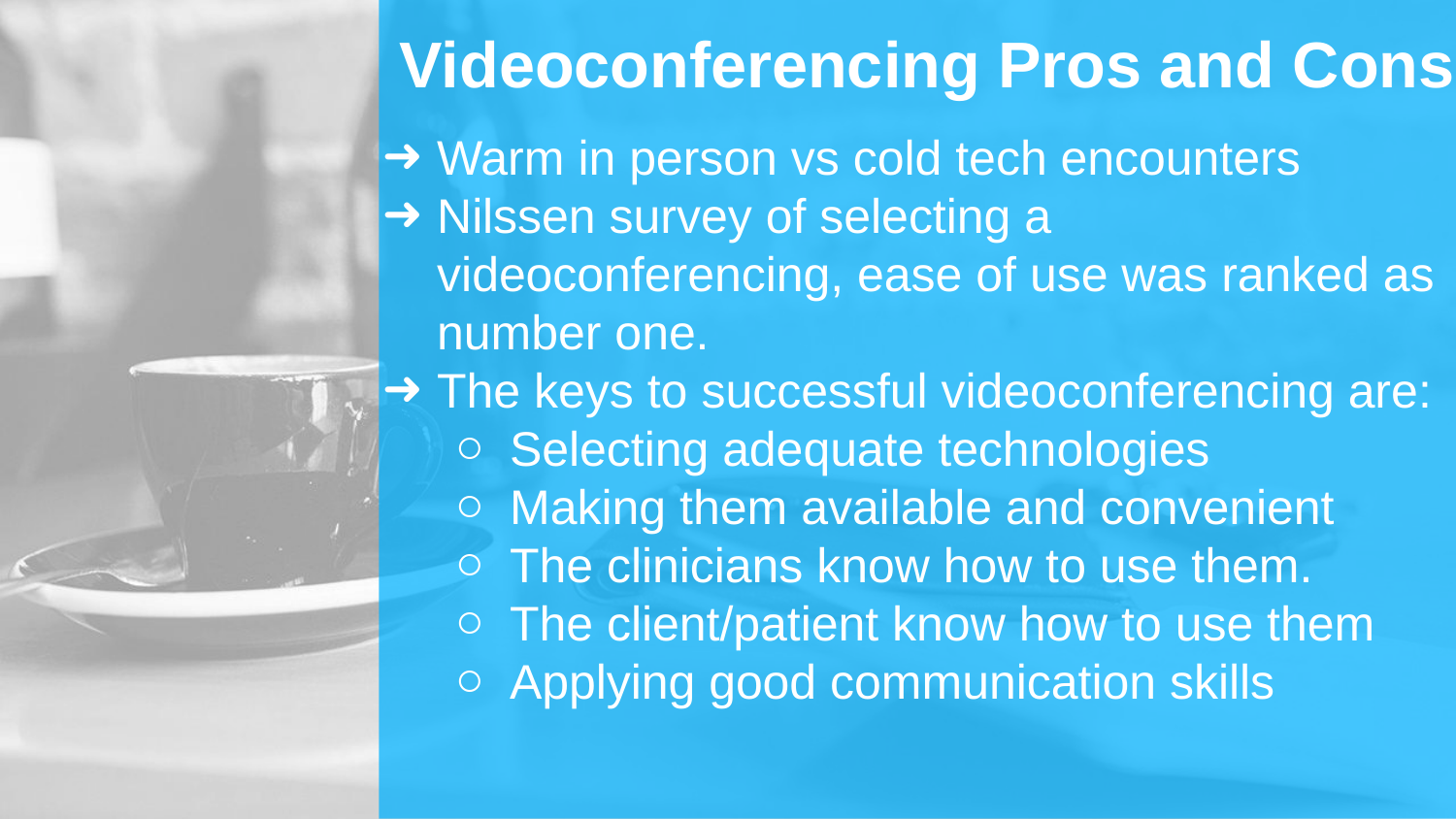

# Videoconferencing Pros and Cons
Warm in person vs cold tech encounters
Nilssen survey of selecting a videoconferencing, ease of use was ranked as number one.
The keys to successful videoconferencing are:
Selecting adequate technologies
Making them available and convenient
The clinicians know how to use them.
The client/patient know how to use them
Applying good communication skills